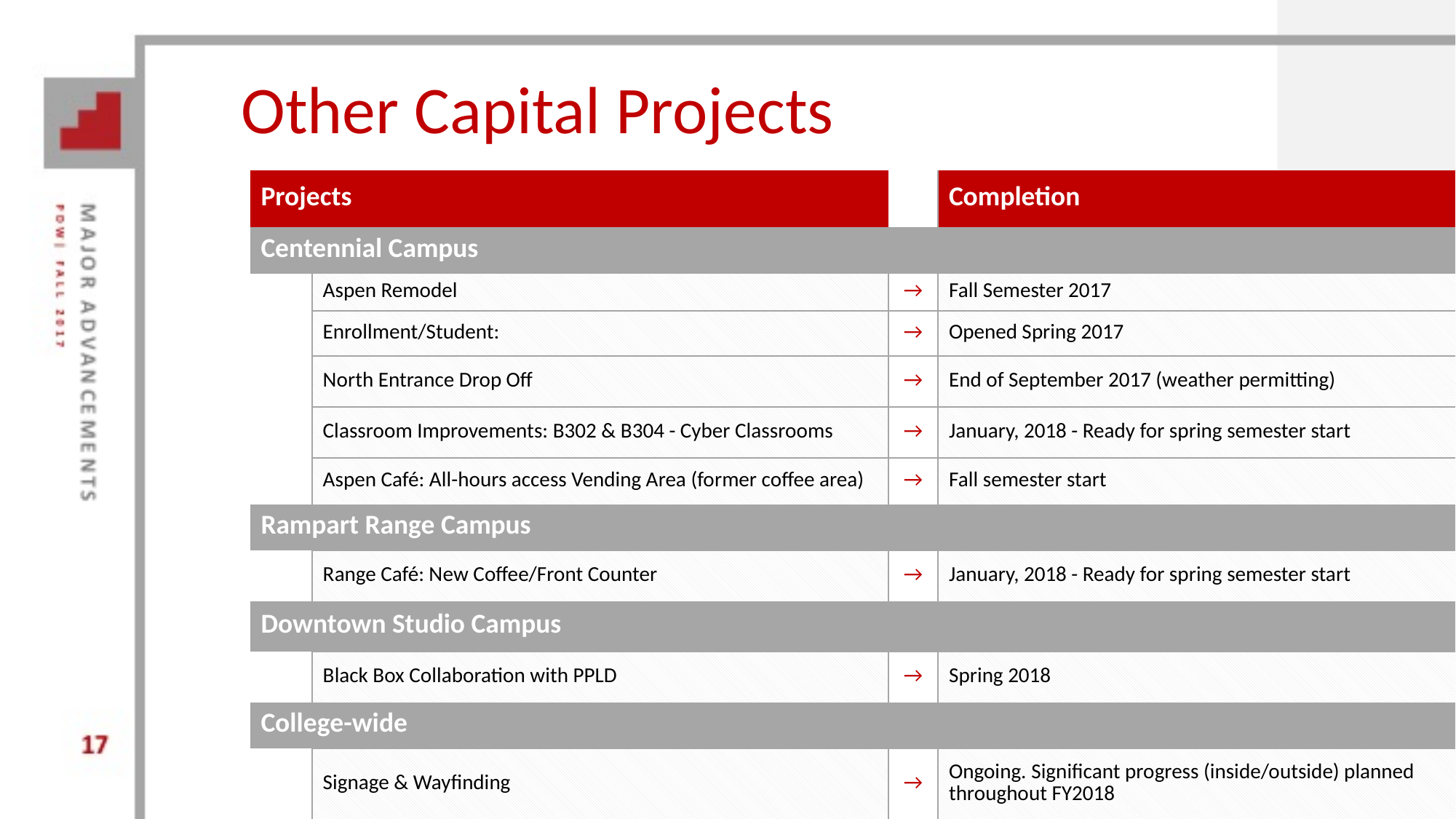

# Other Capital Projects
| Projects |  |  | Completion |
| --- | --- | --- | --- |
| Centennial Campus |  |  |  |
|  | Aspen Remodel | → | Fall Semester 2017 |
|  | Enrollment/Student: | → | Opened Spring 2017 |
|  | North Entrance Drop Off | → | End of September 2017 (weather permitting) |
|  | Classroom Improvements: B302 & B304 - Cyber Classrooms | → | January, 2018 - Ready for spring semester start |
|  | Aspen Café: All-hours access Vending Area (former coffee area) | → | Fall semester start |
| Rampart Range Campus |  |  |  |
|  | Range Café: New Coffee/Front Counter | → | January, 2018 - Ready for spring semester start |
| Downtown Studio Campus |  |  |  |
|  | Black Box Collaboration with PPLD | → | Spring 2018 |
| College-wide |  |  |  |
|  | Signage & Wayfinding | → | Ongoing. Significant progress (inside/outside) planned throughout FY2018 |